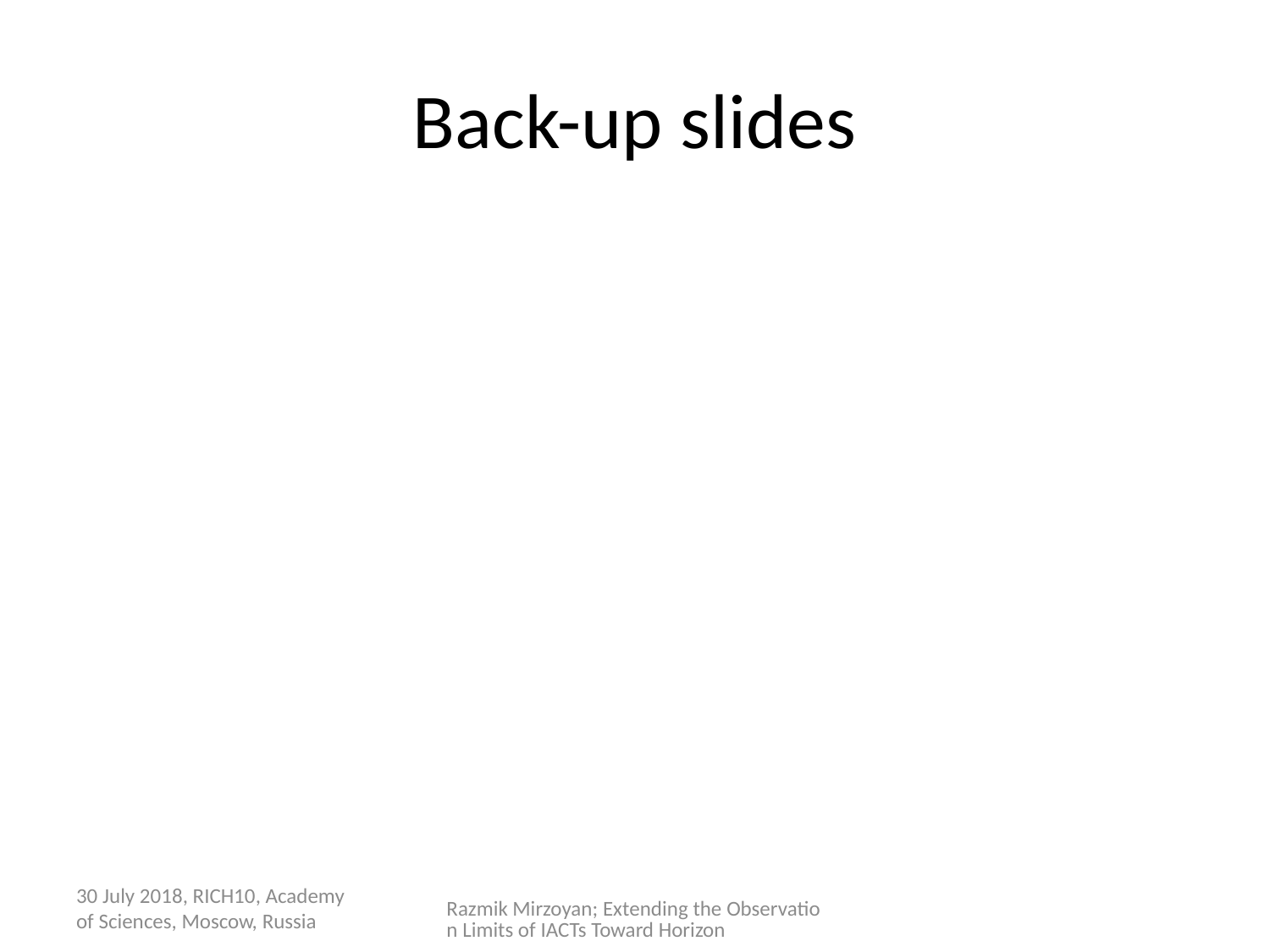

# Back-up slides
30 July 2018, RICH10, Academy of Sciences, Moscow, Russia
Razmik Mirzoyan; Extending the Observation Limits of IACTs Toward Horizon